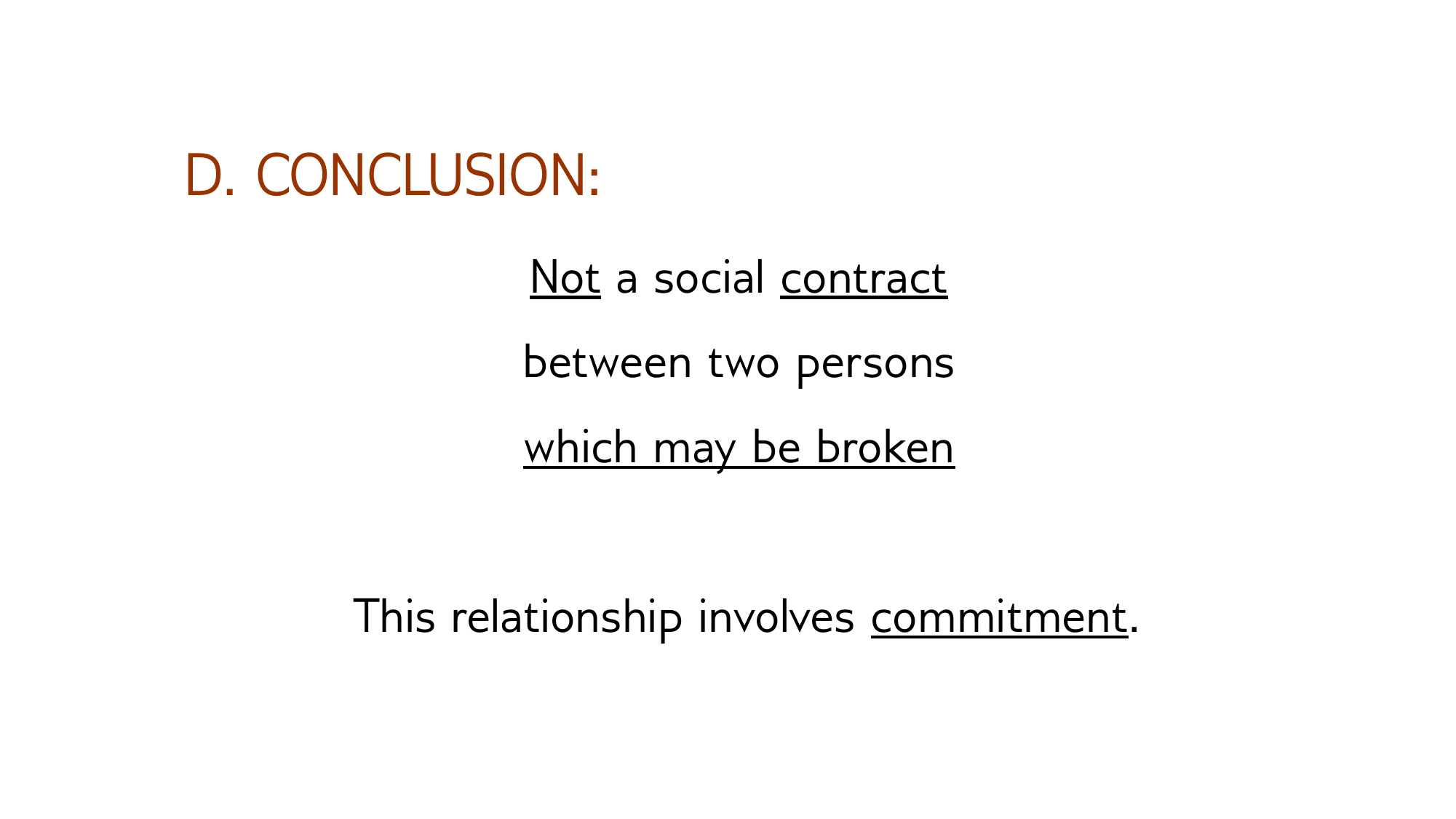

# D. CONCLUSION:
Not a social contract
between two persons
which may be broken

This relationship involves commitment.
Rev (Dr) Jonathan Ang